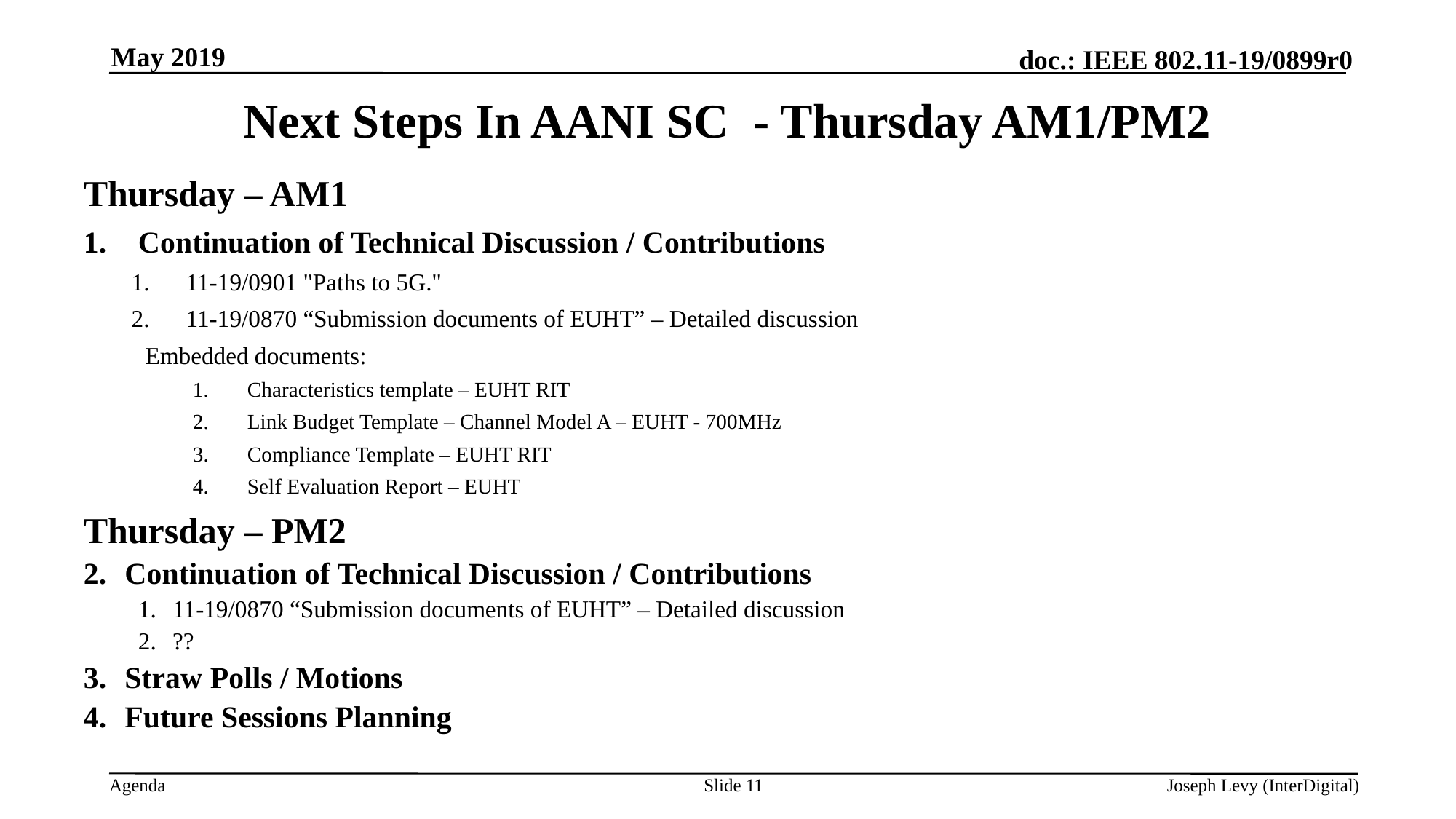

May 2019
# Next Steps In AANI SC  - Thursday AM1/PM2
Thursday – AM1
Continuation of Technical Discussion / Contributions
11-19/0901 "Paths to 5G."
11-19/0870 “Submission documents of EUHT” – Detailed discussion
Embedded documents:
Characteristics template – EUHT RIT
Link Budget Template – Channel Model A – EUHT - 700MHz
Compliance Template – EUHT RIT
Self Evaluation Report – EUHT
Thursday – PM2
Continuation of Technical Discussion / Contributions
11-19/0870 “Submission documents of EUHT” – Detailed discussion
??
Straw Polls / Motions
Future Sessions Planning

Slide 11
Joseph Levy (InterDigital)